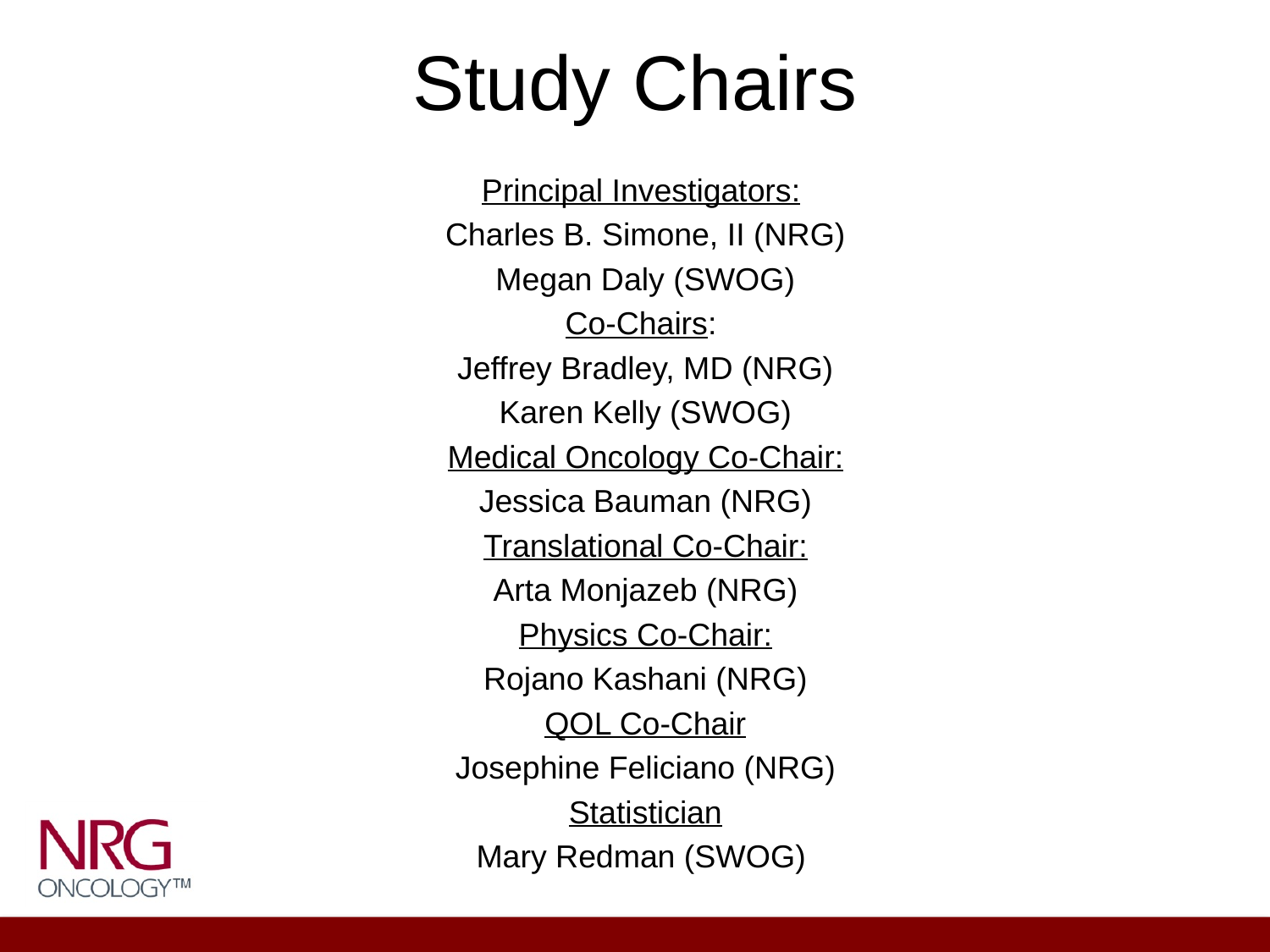

# Study Chairs
Principal Investigators:
Charles B. Simone, II (NRG)
Megan Daly (SWOG)
Co-Chairs:
Jeffrey Bradley, MD (NRG)
Karen Kelly (SWOG)
Medical Oncology Co-Chair:
Jessica Bauman (NRG)
Translational Co-Chair:
Arta Monjazeb (NRG)
Physics Co-Chair:
Rojano Kashani (NRG)
QOL Co-Chair
Josephine Feliciano (NRG)
Statistician
Mary Redman (SWOG)